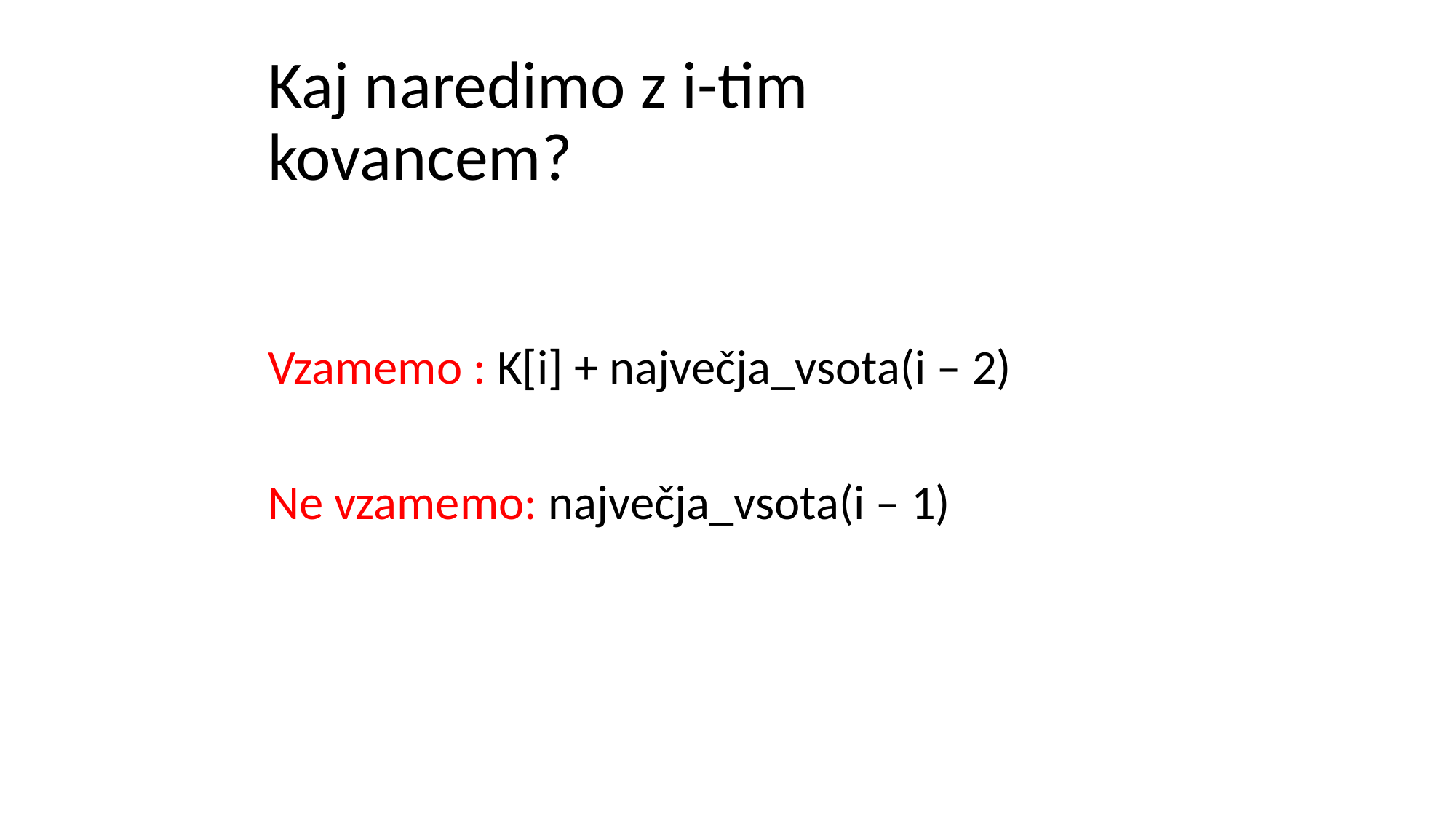

# Kaj naredimo z i-tim kovancem?
Vzamemo : K[i] + največja_vsota(i – 2)

Ne vzamemo: največja_vsota(i – 1)